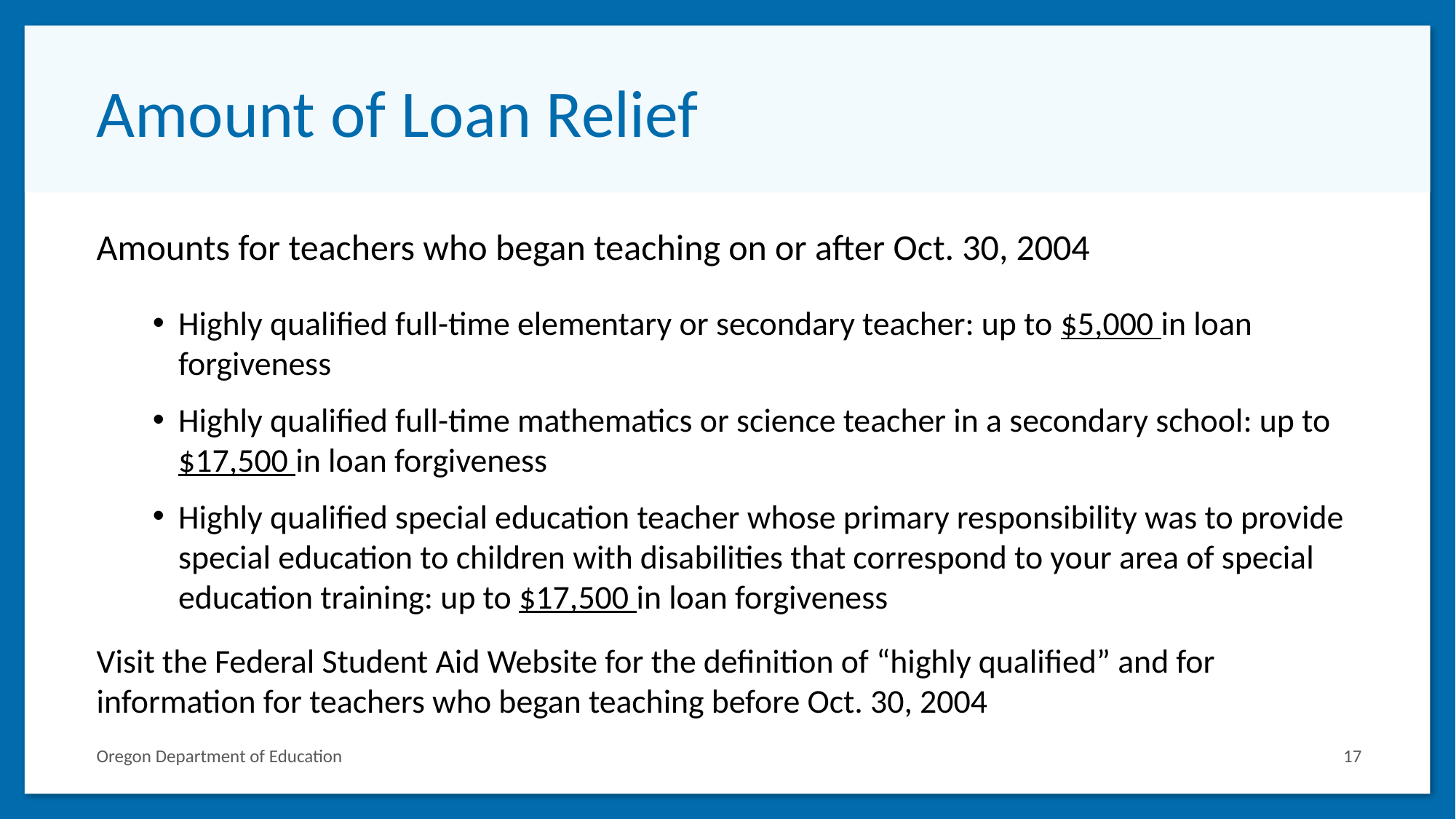

# Amount of Loan Relief
Amounts for teachers who began teaching on or after Oct. 30, 2004
Highly qualified full-time elementary or secondary teacher: up to $5,000 in loan forgiveness
Highly qualified full-time mathematics or science teacher in a secondary school: up to $17,500 in loan forgiveness
Highly qualified special education teacher whose primary responsibility was to provide special education to children with disabilities that correspond to your area of special education training: up to $17,500 in loan forgiveness
Visit the Federal Student Aid Website for the definition of “highly qualified” and for information for teachers who began teaching before Oct. 30, 2004

17